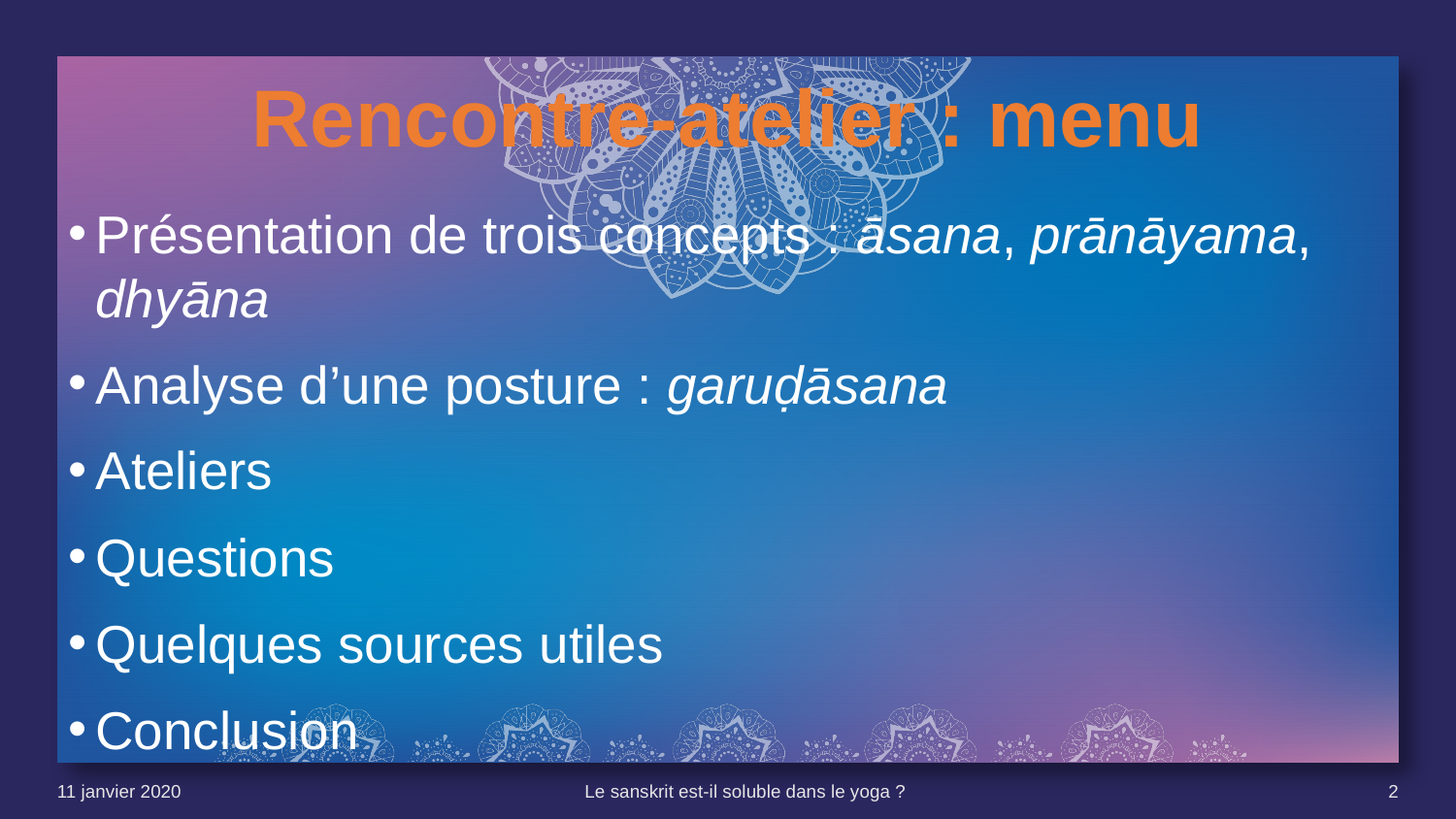

# Rencontre-atelier : menu
Présentation de trois concepts : āsana, prānāyama, dhyāna
Analyse d’une posture : garuḍāsana
Ateliers
Questions
Quelques sources utiles
Conclusion
11 janvier 2020
Le sanskrit est-il soluble dans le yoga ?
2